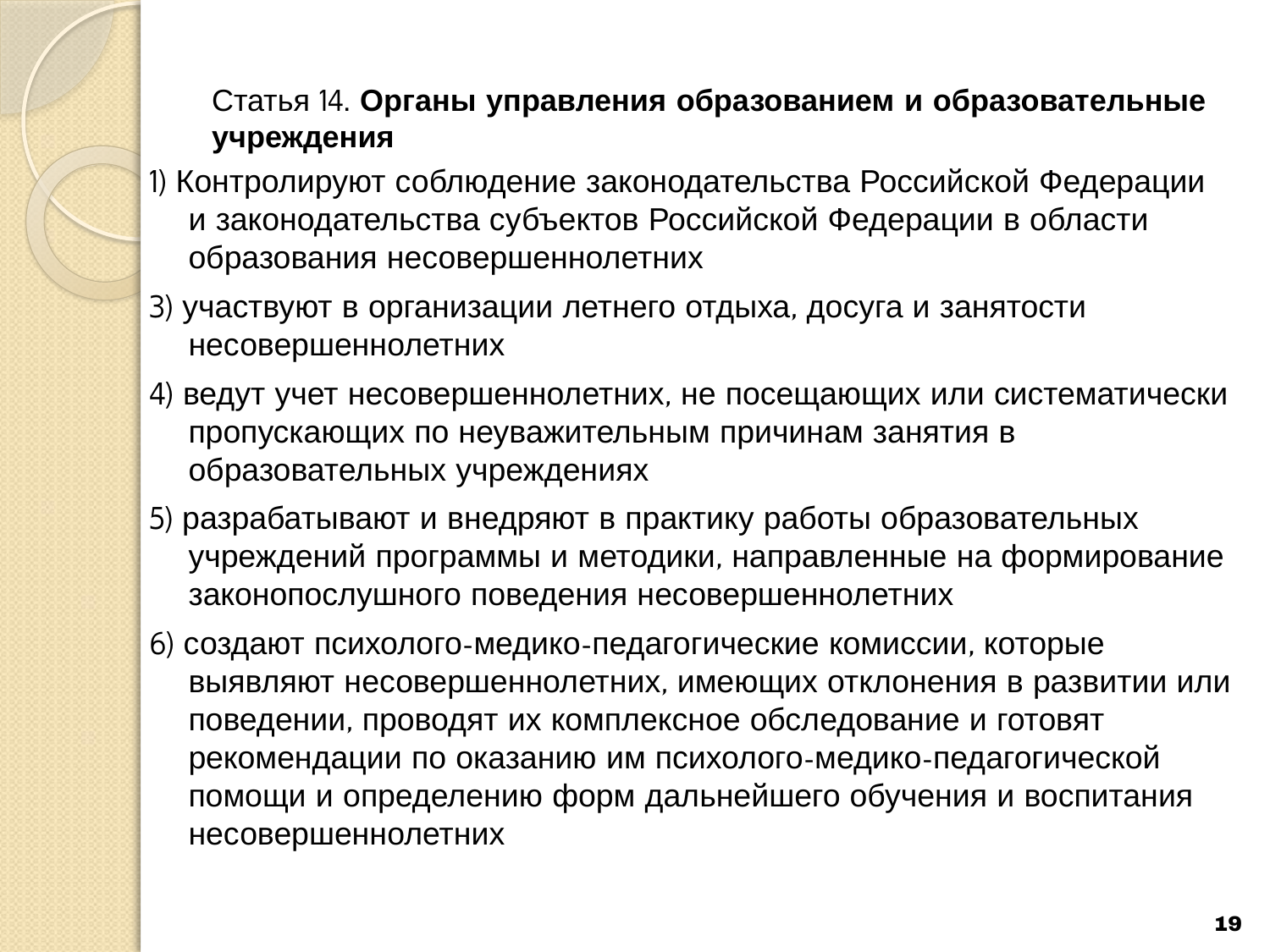

Статья 14. Органы управления образованием и образовательные учреждения

1) Контролируют соблюдение законодательства Российской Федерации и законодательства субъектов Российской Федерации в области образования несовершеннолетних
3) участвуют в организации летнего отдыха, досуга и занятости несовершеннолетних
4) ведут учет несовершеннолетних, не посещающих или систематически пропускающих по неуважительным причинам занятия в образовательных учреждениях
5) разрабатывают и внедряют в практику работы образовательных учреждений программы и методики, направленные на формирование законопослушного поведения несовершеннолетних
6) создают психолого-медико-педагогические комиссии, которые выявляют несовершеннолетних, имеющих отклонения в развитии или поведении, проводят их комплексное обследование и готовят рекомендации по оказанию им психолого-медико-педагогической помощи и определению форм дальнейшего обучения и воспитания несовершеннолетних
19